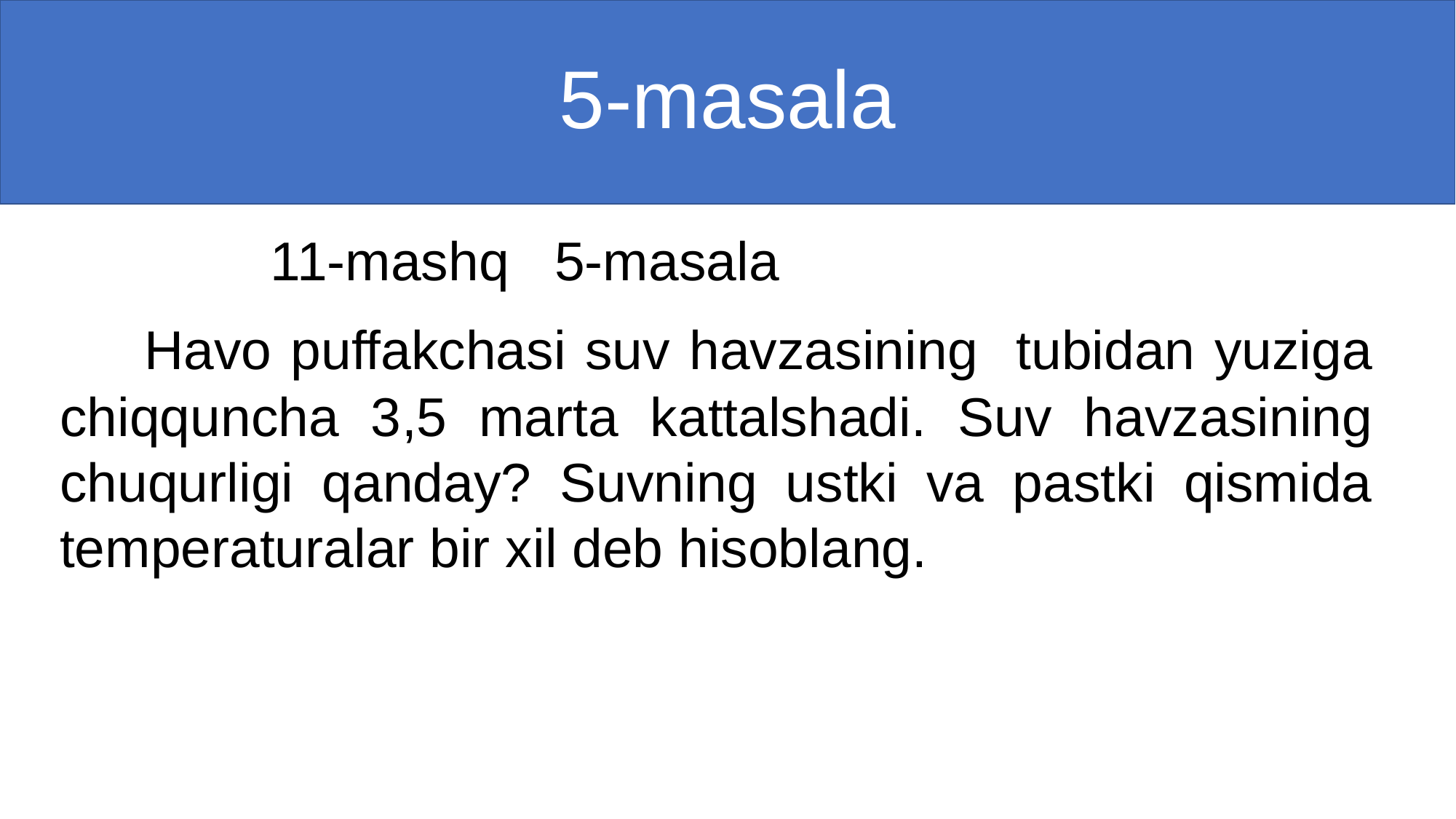

# 5-masala
	      11-mashq   5-masala
    Havo puffakchasi suv havzasining  tubidan yuziga chiqquncha 3,5 marta kattalshadi. Suv havzasining chuqurligi qanday? Suvning ustki va pastki qismida temperaturalar bir xil deb hisoblang.